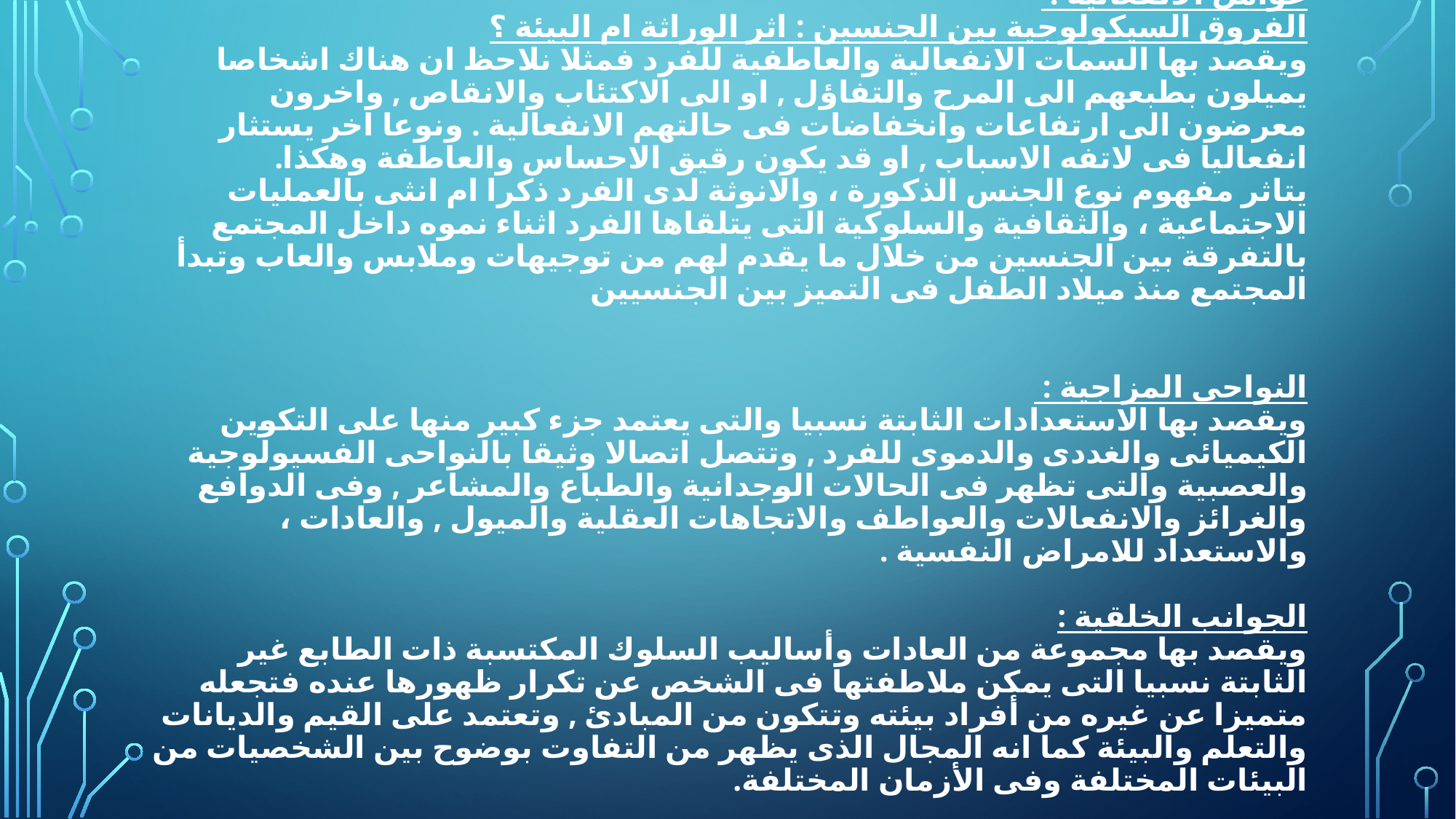

# عوامل الانفعالية : الفروق السيكولوجية بين الجنسين : اثر الوراثة ام البيئة ؟ ويقصد بها السمات الانفعالية والعاطفية للفرد فمثلا نلاحظ ان هناك اشخاصا يميلون بطبعهم الى المرح والتفاؤل , او الى الاكتئاب والانقاص , واخرون معرضون الى ارتفاعات وانخفاضات فى حالتهم الانفعالية . ونوعا اخر يستثار انفعاليا فى لاتفه الاسباب , او قد يكون رقيق الاحساس والعاطفة وهكذا. يتاثر مفهوم نوع الجنس الذكورة ، والانوثة لدى الفرد ذكرا ام انثى بالعمليات الاجتماعية ، والثقافية والسلوكية التى يتلقاها الفرد اثناء نموه داخل المجتمع بالتفرقة بين الجنسين من خلال ما يقدم لهم من توجيهات وملابس والعاب وتبدأ المجتمع منذ ميلاد الطفل فى التميز بين الجنسيين     النواحى المزاجية : ويقصد بها الاستعدادات الثابتة نسبيا والتى يعتمد جزء كبير منها على التكوين الكيميائى والغددى والدموى للفرد , وتتصل اتصالا وثيقا بالنواحى الفسيولوجية والعصبية والتى تظهر فى الحالات الوجدانية والطباع والمشاعر , وفى الدوافع والغرائز والانفعالات والعواطف والاتجاهات العقلية والميول , والعادات ، والاستعداد للامراض النفسية .   الجوانب الخلقية : ويقصد بها مجموعة من العادات وأساليب السلوك المكتسبة ذات الطابع غير الثابتة نسبيا التى يمكن ملاطفتها فى الشخص عن تكرار ظهورها عنده فتجعله متميزا عن غيره من أفراد بيئته وتتكون من المبادئ , وتعتمد على القيم والديانات والتعلم والبيئة كما انه المجال الذى يظهر من التفاوت بوضوح بين الشخصيات من البيئات المختلفة وفى الأزمان المختلفة.